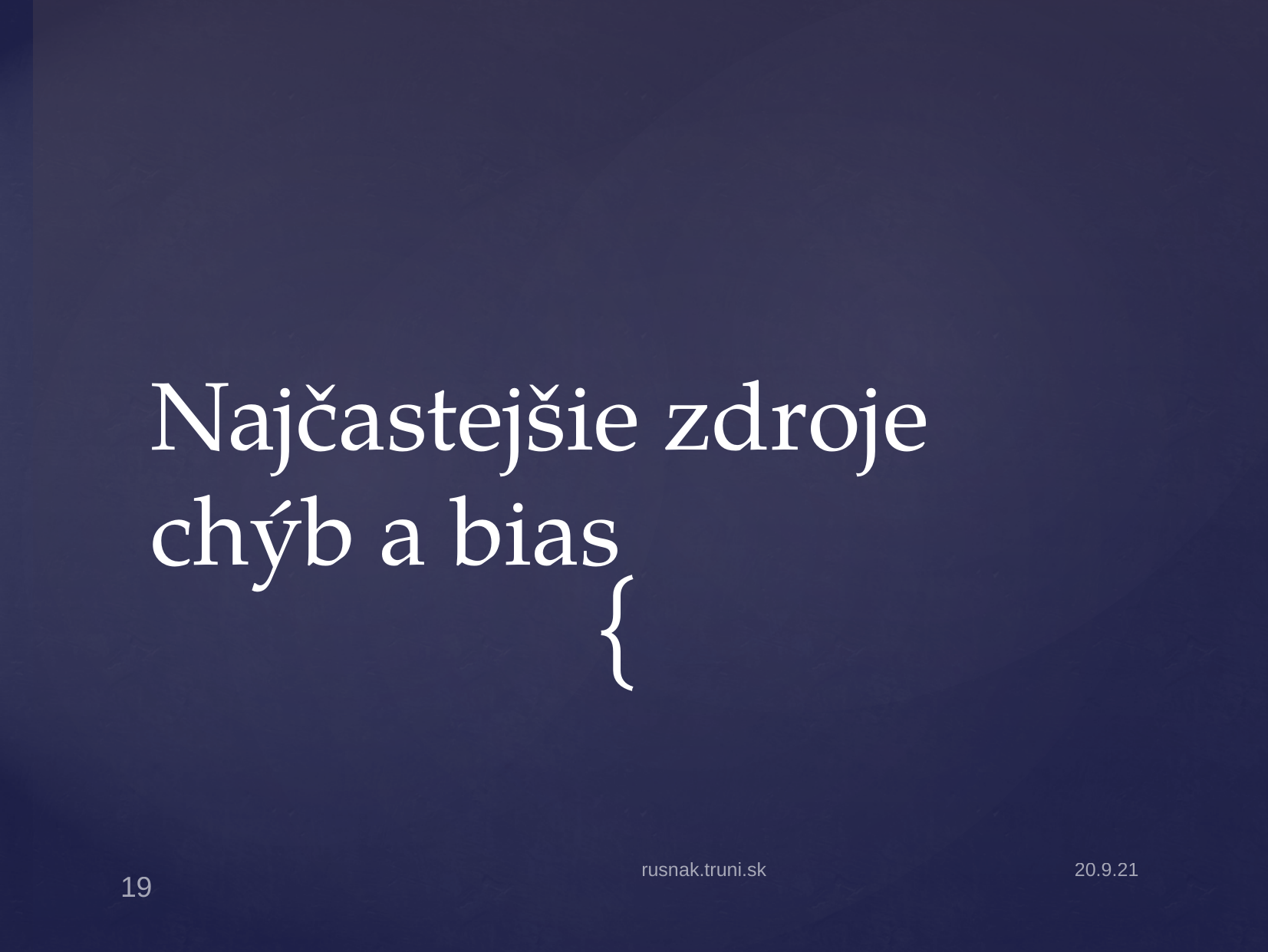

# Najčastejšie zdroje chýb a bias

rusnak.truni.sk
20.9.21
19